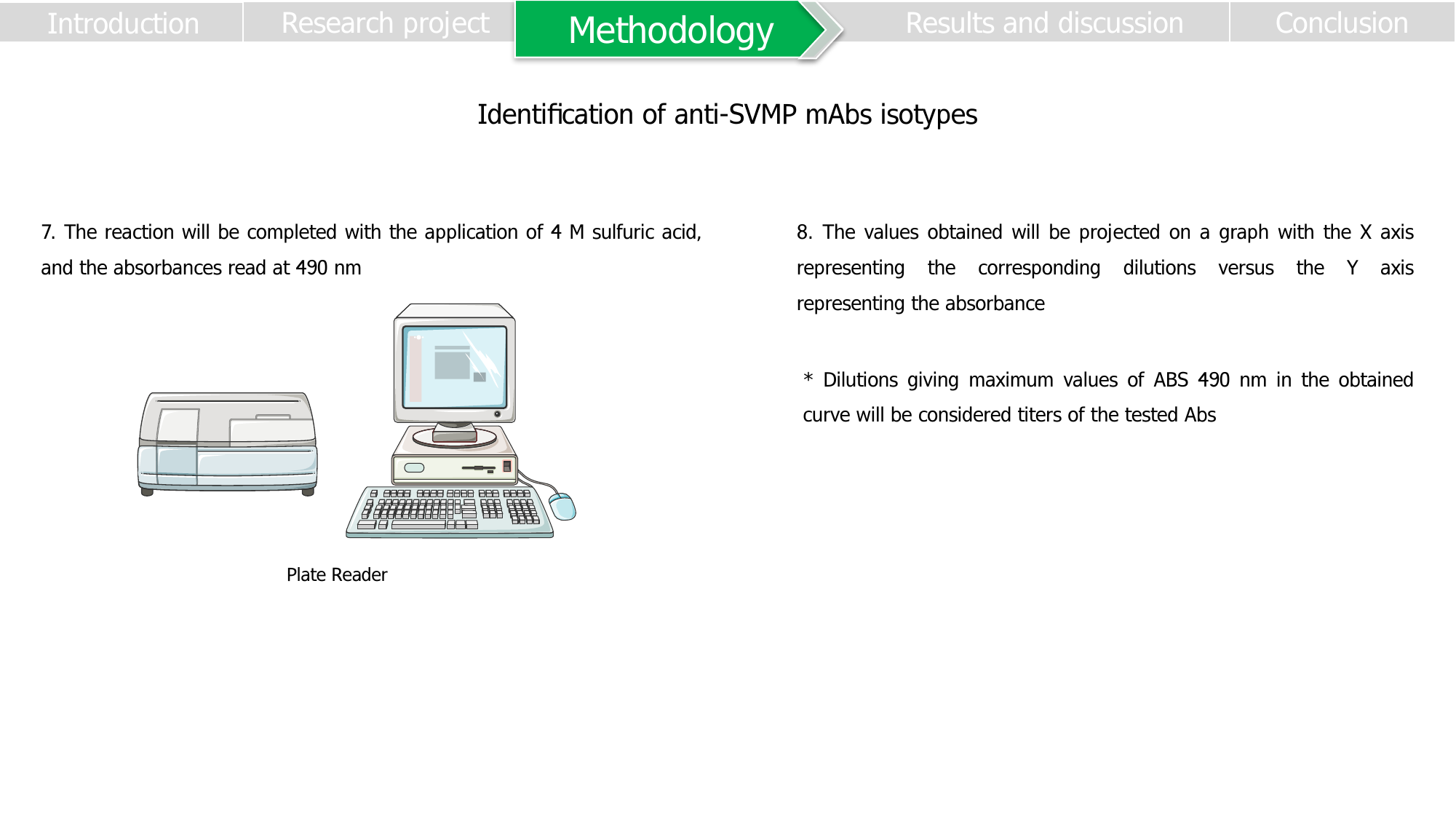

Methodology
Results and discussion
Conclusion
Research project
Introduction
Identification of anti-SVMP mAbs isotypes
7. The reaction will be completed with the application of 4 M sulfuric acid, and the absorbances read at 490 nm

8. The values obtained will be projected on a graph with the X axis representing the corresponding dilutions versus the Y axis representing the absorbance

Plate Reader
* Dilutions giving maximum values ​​of ABS 490 nm in the obtained curve will be considered titers of the tested Abs